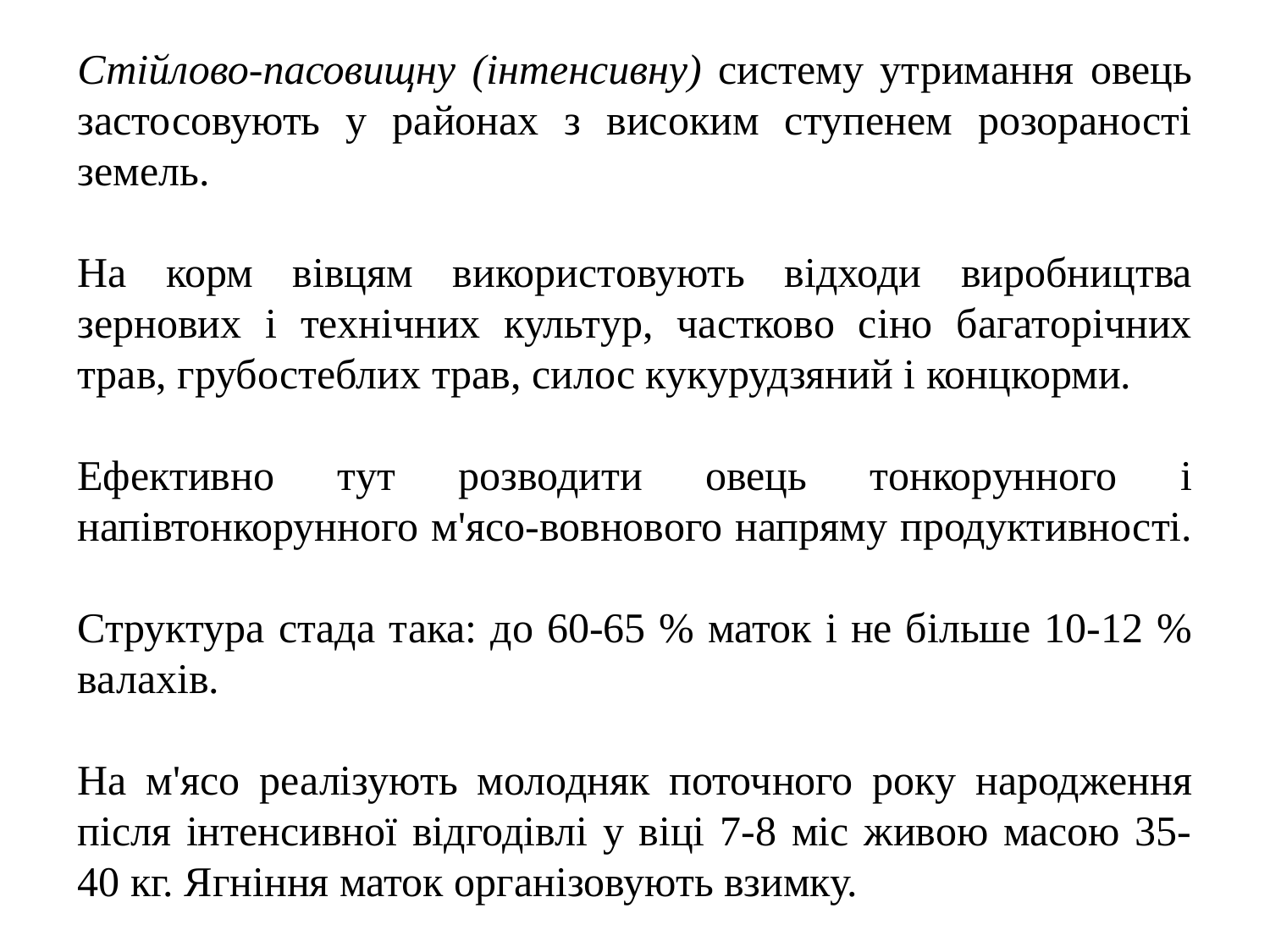

Стійлово-пасовищну (інтенсивну) систему утримання овець застосовують у районах з високим ступенем розораності земель.

На корм вівцям використовують відходи виробництва зернових і технічних культур, частково сіно багаторічних трав, грубостеблих трав, силос кукурудзяний і концкорми.

Ефективно тут розводити овець тонкорунного і напівтонкорунного м'ясо-вовнового напряму продуктивності.

Структура стада така: до 60-65 % маток і не більше 10-12 % валахів.

На м'ясо реалізують молодняк поточного року народження після інтенсивної відгодівлі у віці 7-8 міс живою масою 35-40 кг. Ягніння маток організовують взимку.